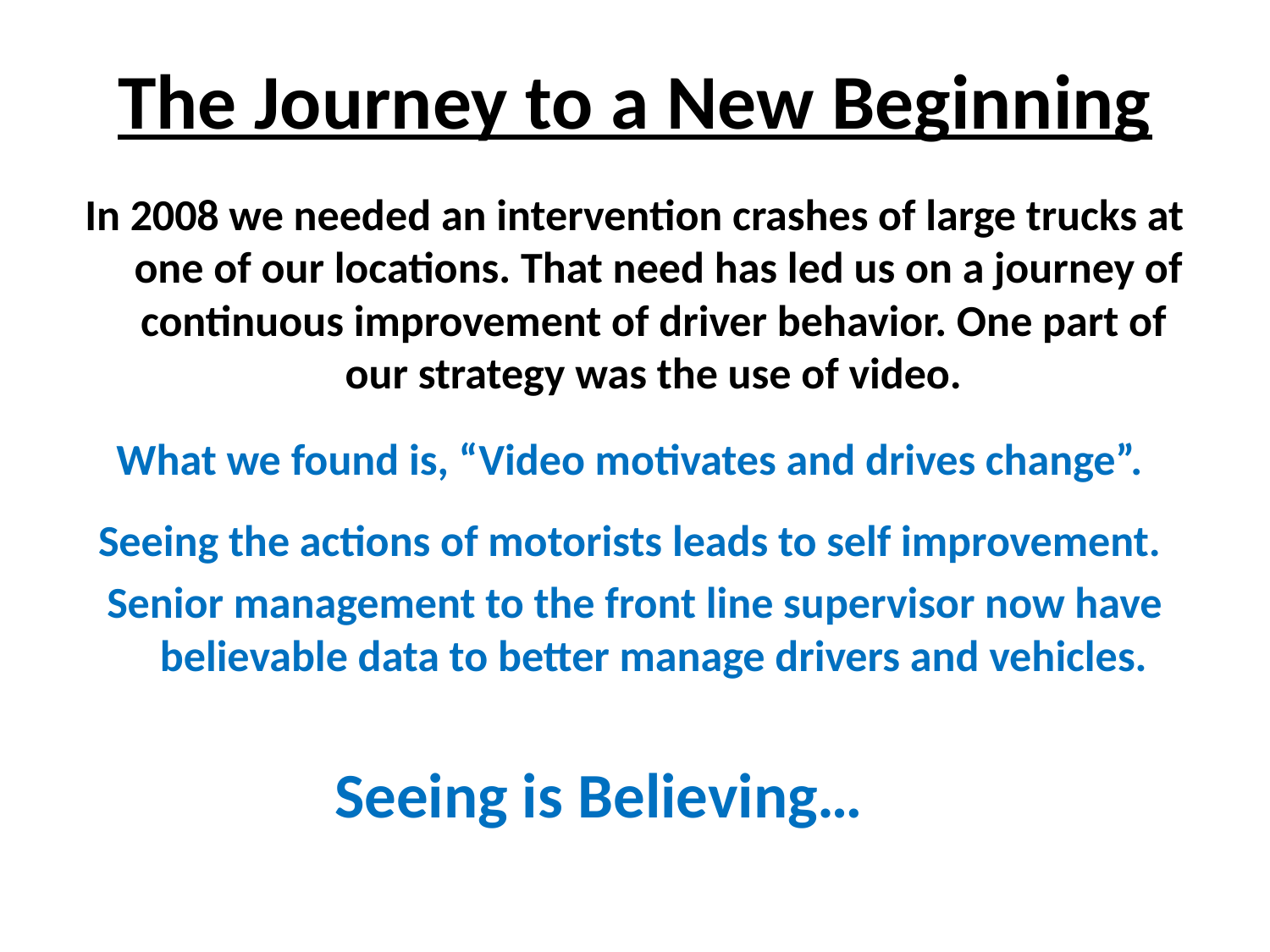

# The Journey to a New Beginning
In 2008 we needed an intervention crashes of large trucks at one of our locations. That need has led us on a journey of continuous improvement of driver behavior. One part of  our strategy was the use of video.

What we found is, “Video motivates and drives change”.

Seeing the actions of motorists leads to self improvement.
Senior management to the front line supervisor now have believable data to better manage drivers and vehicles.

Seeing is Believing…